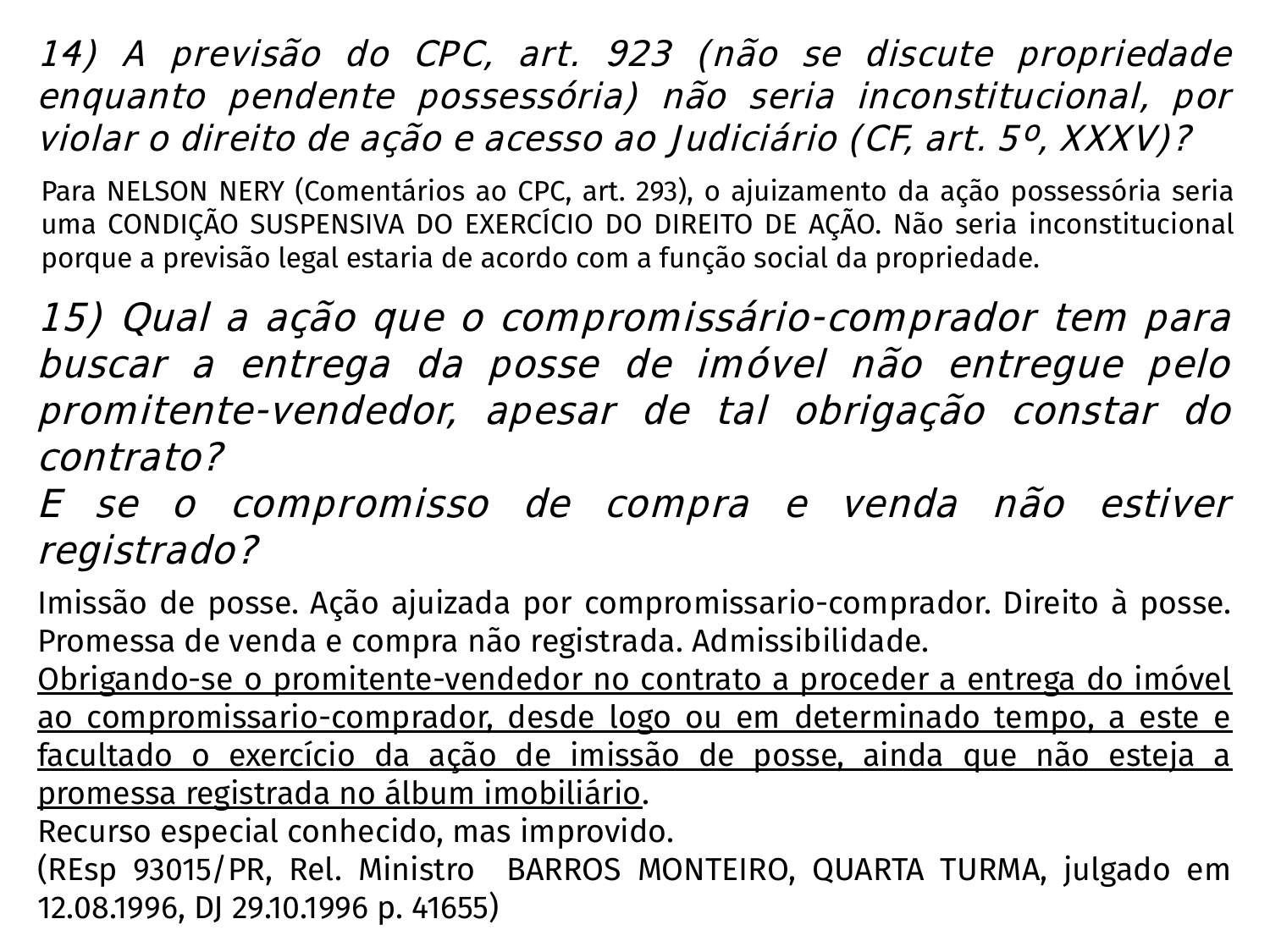

14) A previsão do CPC, art. 923 (não se discute propriedade enquanto pendente possessória) não seria inconstitucional, por violar o direito de ação e acesso ao Judiciário (CF, art. 5º, XXXV)?
Para NELSON NERY (Comentários ao CPC, art. 293), o ajuizamento da ação possessória seria uma CONDIÇÃO SUSPENSIVA DO EXERCÍCIO DO DIREITO DE AÇÃO. Não seria inconstitucional porque a previsão legal estaria de acordo com a função social da propriedade.
15) Qual a ação que o compromissário-comprador tem para buscar a entrega da posse de imóvel não entregue pelo promitente-vendedor, apesar de tal obrigação constar do contrato?
E se o compromisso de compra e venda não estiver registrado?
Imissão de posse. Ação ajuizada por compromissario-comprador. Direito à posse. Promessa de venda e compra não registrada. Admissibilidade.
Obrigando-se o promitente-vendedor no contrato a proceder a entrega do imóvel ao compromissario-comprador, desde logo ou em determinado tempo, a este e facultado o exercício da ação de imissão de posse, ainda que não esteja a promessa registrada no álbum imobiliário.
Recurso especial conhecido, mas improvido.
(REsp 93015/PR, Rel. Ministro  BARROS MONTEIRO, QUARTA TURMA, julgado em 12.08.1996, DJ 29.10.1996 p. 41655)